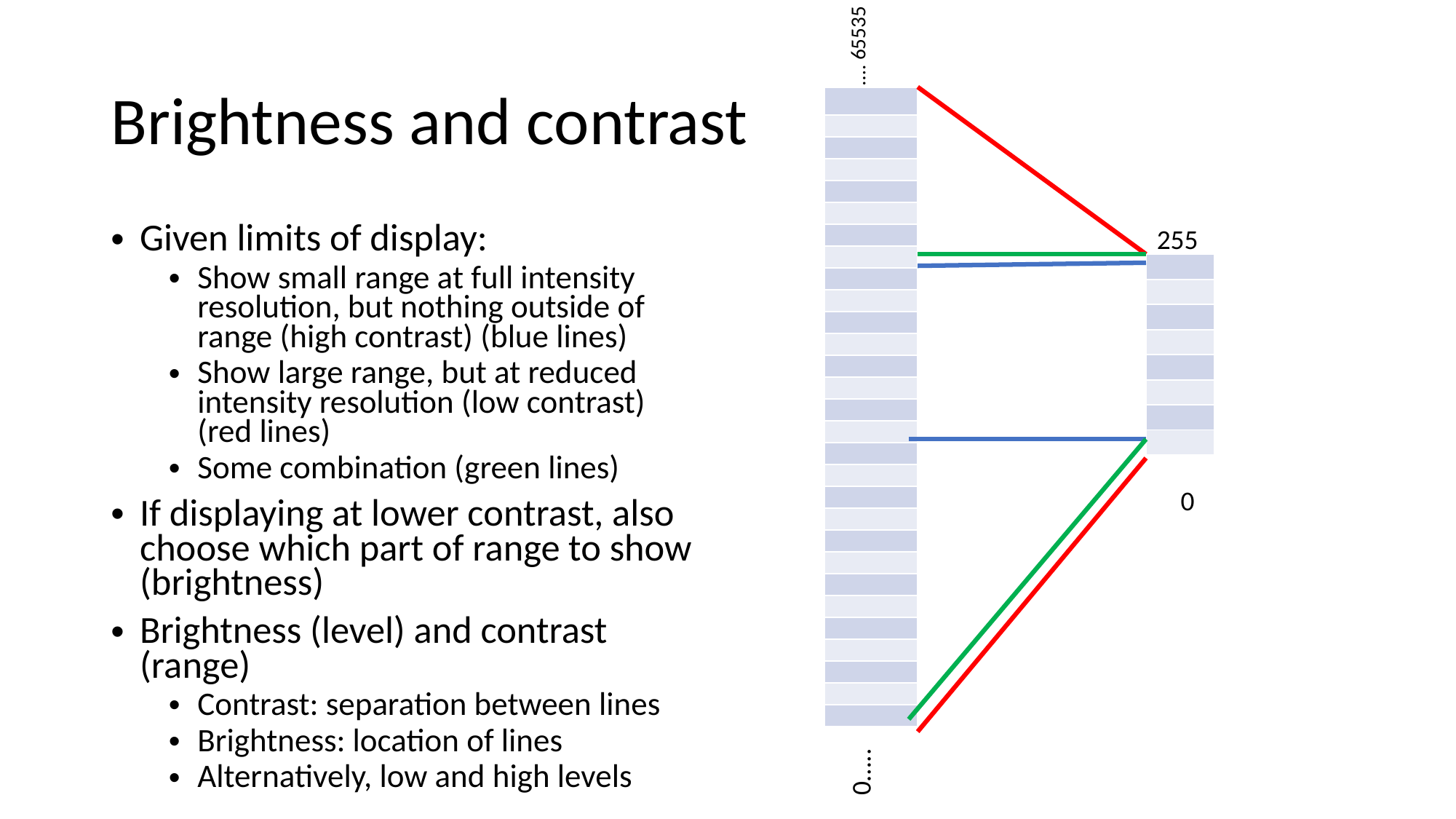

…. 65535
# Brightness and contrast
|  |
| --- |
|  |
|  |
|  |
|  |
|  |
|  |
|  |
|  |
|  |
|  |
|  |
|  |
|  |
|  |
|  |
|  |
|  |
|  |
|  |
|  |
|  |
|  |
|  |
|  |
|  |
|  |
|  |
|  |
255
Given limits of display:
Show small range at full intensity resolution, but nothing outside of range (high contrast) (blue lines)
Show large range, but at reduced intensity resolution (low contrast) (red lines)
Some combination (green lines)
If displaying at lower contrast, also choose which part of range to show (brightness)
Brightness (level) and contrast (range)
Contrast: separation between lines
Brightness: location of lines
Alternatively, low and high levels
|  |
| --- |
|  |
|  |
|  |
|  |
|  |
|  |
|  |
0
0…..